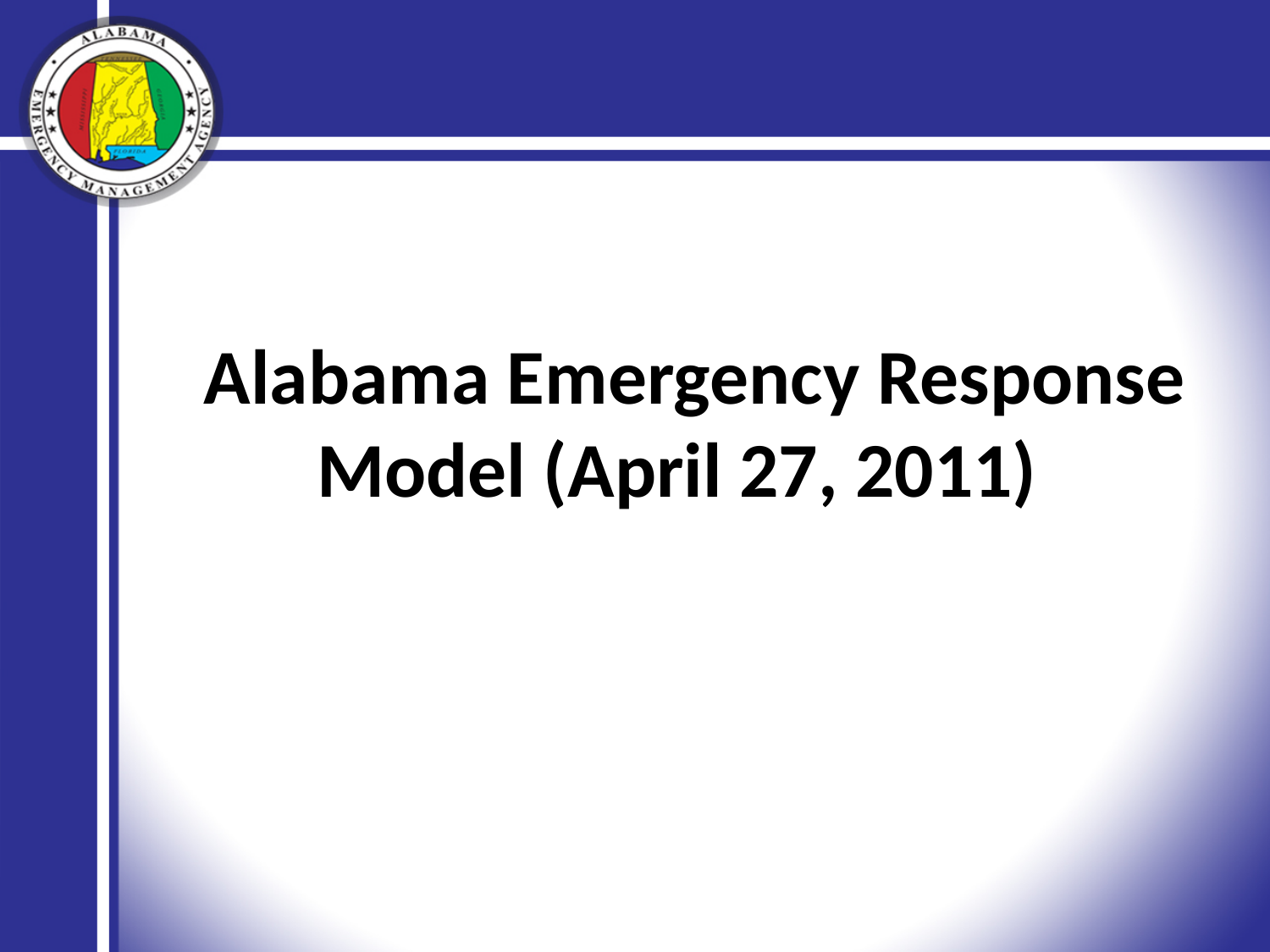

# Alabama Emergency Response Model (April 27, 2011)